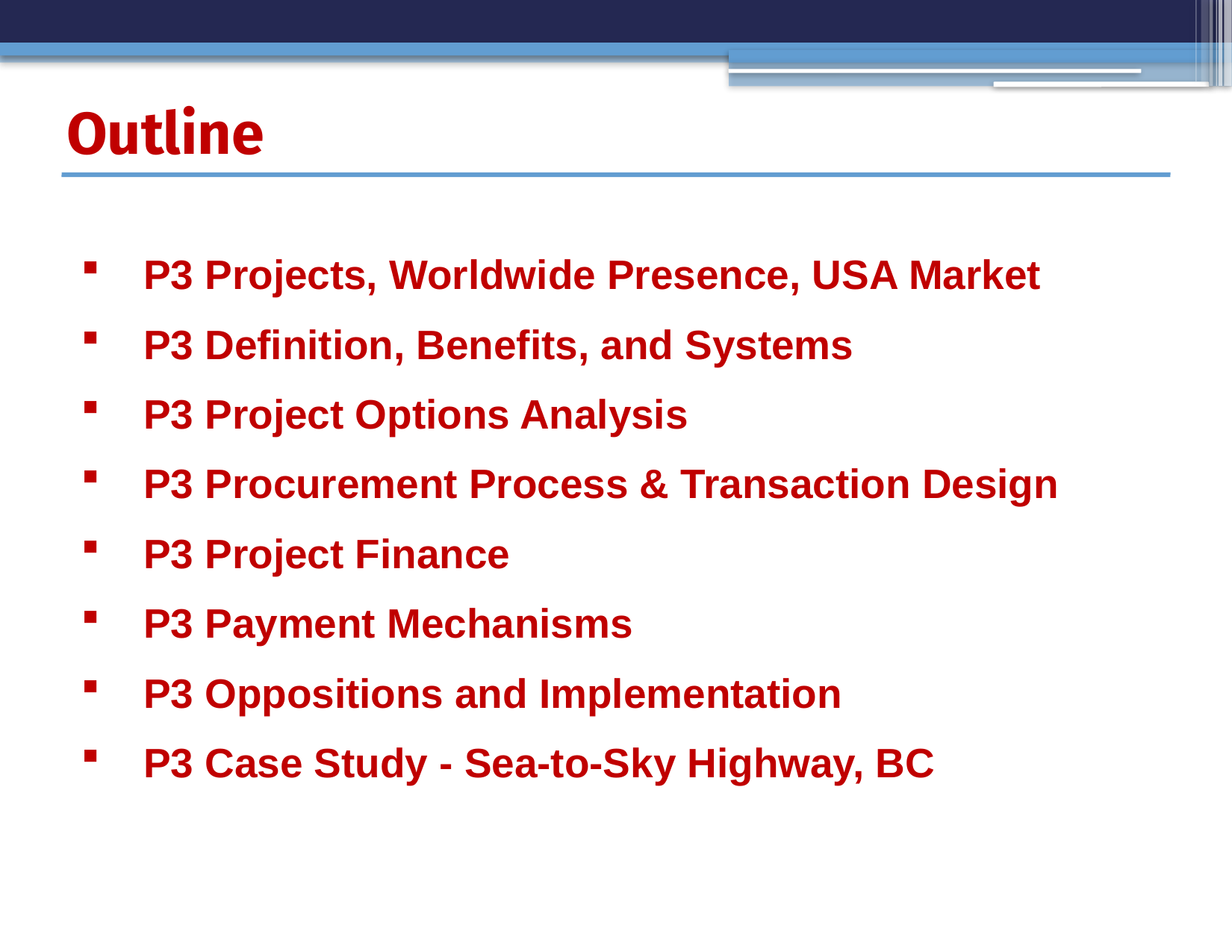

# Outline
P3 Projects, Worldwide Presence, USA Market
P3 Definition, Benefits, and Systems
P3 Project Options Analysis
P3 Procurement Process & Transaction Design
P3 Project Finance
P3 Payment Mechanisms
P3 Oppositions and Implementation
P3 Case Study - Sea-to-Sky Highway, BC